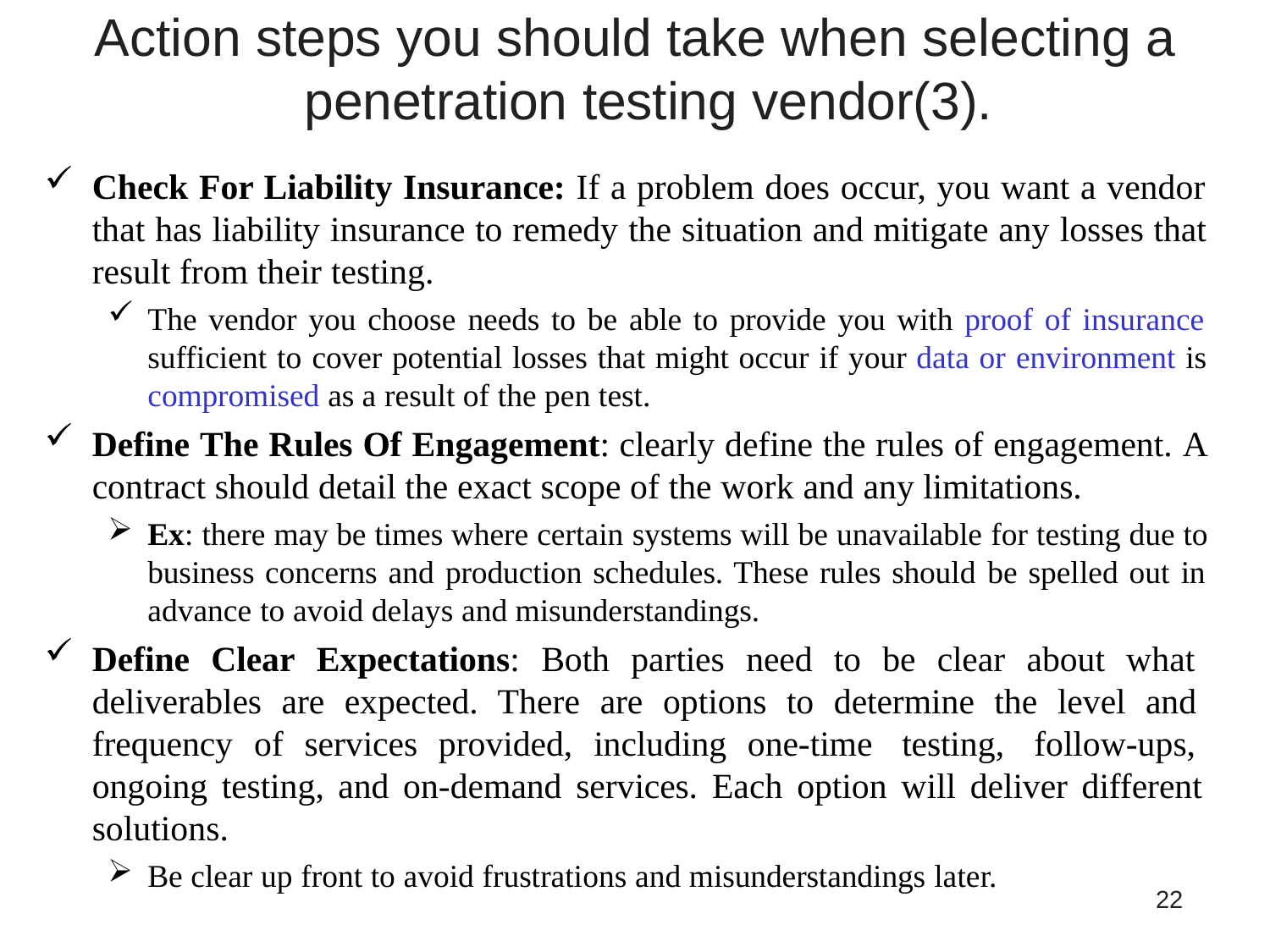

# Action steps you should take when selecting a  penetration testing vendor(3).
Check For Liability Insurance: If a problem does occur, you want a vendor  that has liability insurance to remedy the situation and mitigate any losses that  result from their testing.
The vendor you choose needs to be able to provide you with proof of insurance  sufficient to cover potential losses that might occur if your data or environment is  compromised as a result of the pen test.
Define The Rules Of Engagement: clearly define the rules of engagement. A  contract should detail the exact scope of the work and any limitations.
Ex: there may be times where certain systems will be unavailable for testing due to  business concerns and production schedules. These rules should be spelled out in  advance to avoid delays and misunderstandings.
Define Clear Expectations: Both parties need to be clear about what  deliverables are expected. There are options to determine the level and  frequency of services provided, including one-time testing, follow-ups,  ongoing testing, and on-demand services. Each option will deliver different  solutions.
Be clear up front to avoid frustrations and misunderstandings later.
22